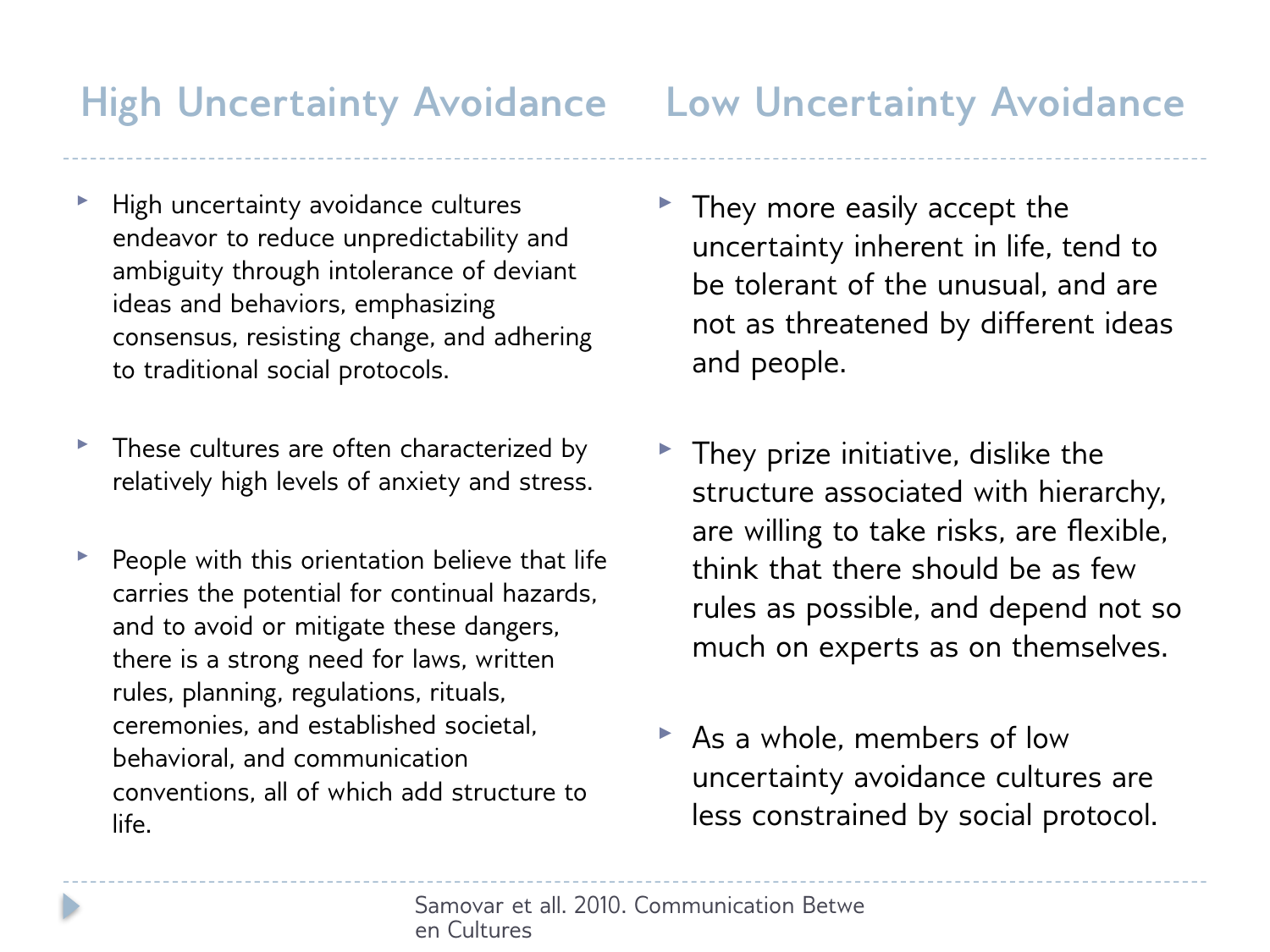

High Uncertainty Avoidance
Low Uncertainty Avoidance
High uncertainty avoidance cultures endeavor to reduce unpredictability and ambiguity through intolerance of deviant ideas and behaviors, emphasizing consensus, resisting change, and adhering to traditional social protocols.

These cultures are often characterized by relatively high levels of anxiety and stress.

People with this orientation believe that life carries the potential for continual hazards, and to avoid or mitigate these dangers, there is a strong need for laws, written rules, planning, regulations, rituals, ceremonies, and established societal, behavioral, and communication conventions, all of which add structure to life.
They more easily accept the uncertainty inherent in life, tend to be tolerant of the unusual, and are not as threatened by different ideas and people.

They prize initiative, dislike the structure associated with hierarchy, are willing to take risks, are flexible, think that there should be as few rules as possible, and depend not so much on experts as on themselves.

As a whole, members of low uncertainty avoidance cultures are less constrained by social protocol.
Samovar et all. 2010. Communication Between Cultures